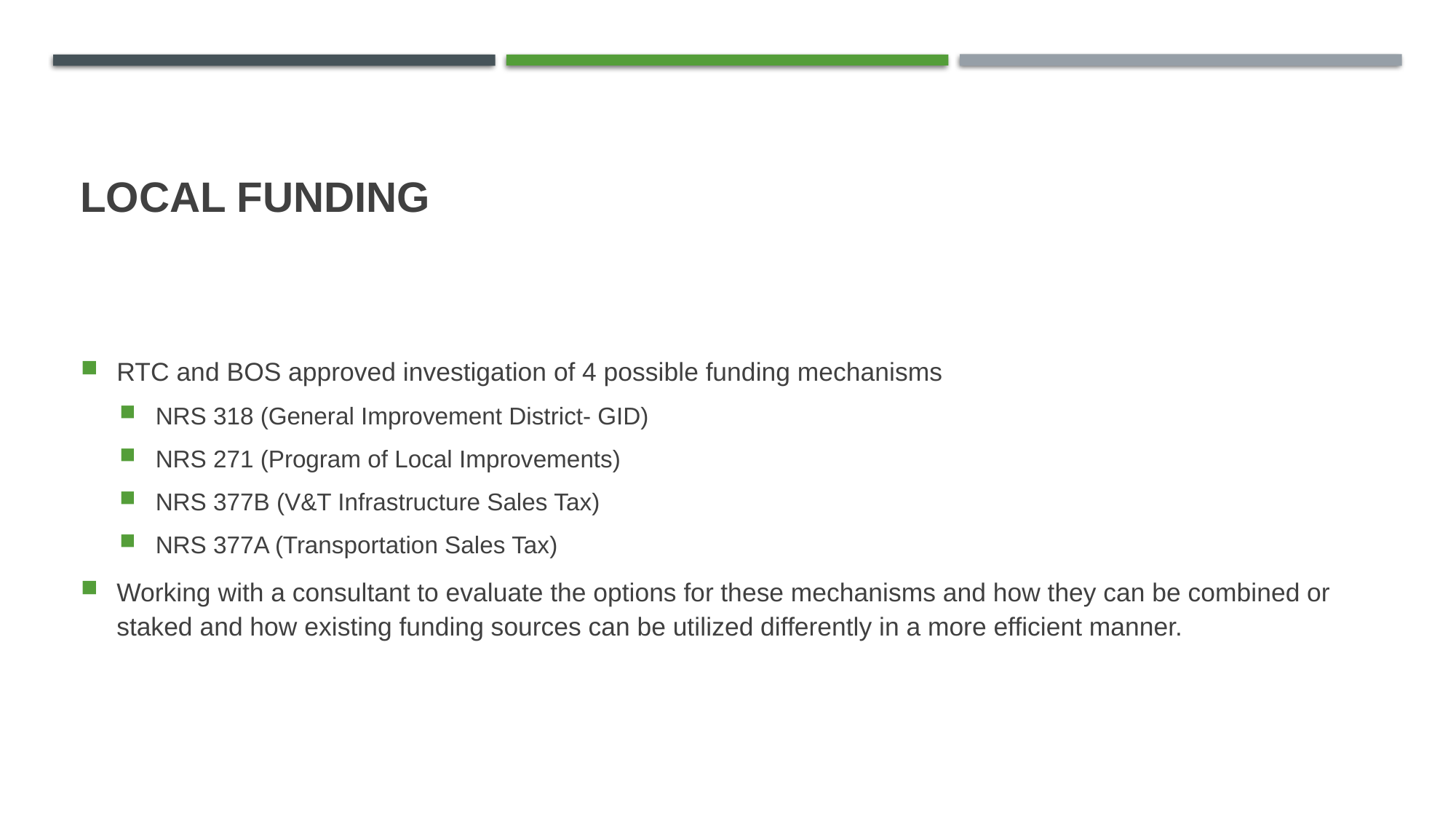

# Local Funding
RTC and BOS approved investigation of 4 possible funding mechanisms
NRS 318 (General Improvement District- GID)
NRS 271 (Program of Local Improvements)
NRS 377B (V&T Infrastructure Sales Tax)
NRS 377A (Transportation Sales Tax)
Working with a consultant to evaluate the options for these mechanisms and how they can be combined or staked and how existing funding sources can be utilized differently in a more efficient manner.